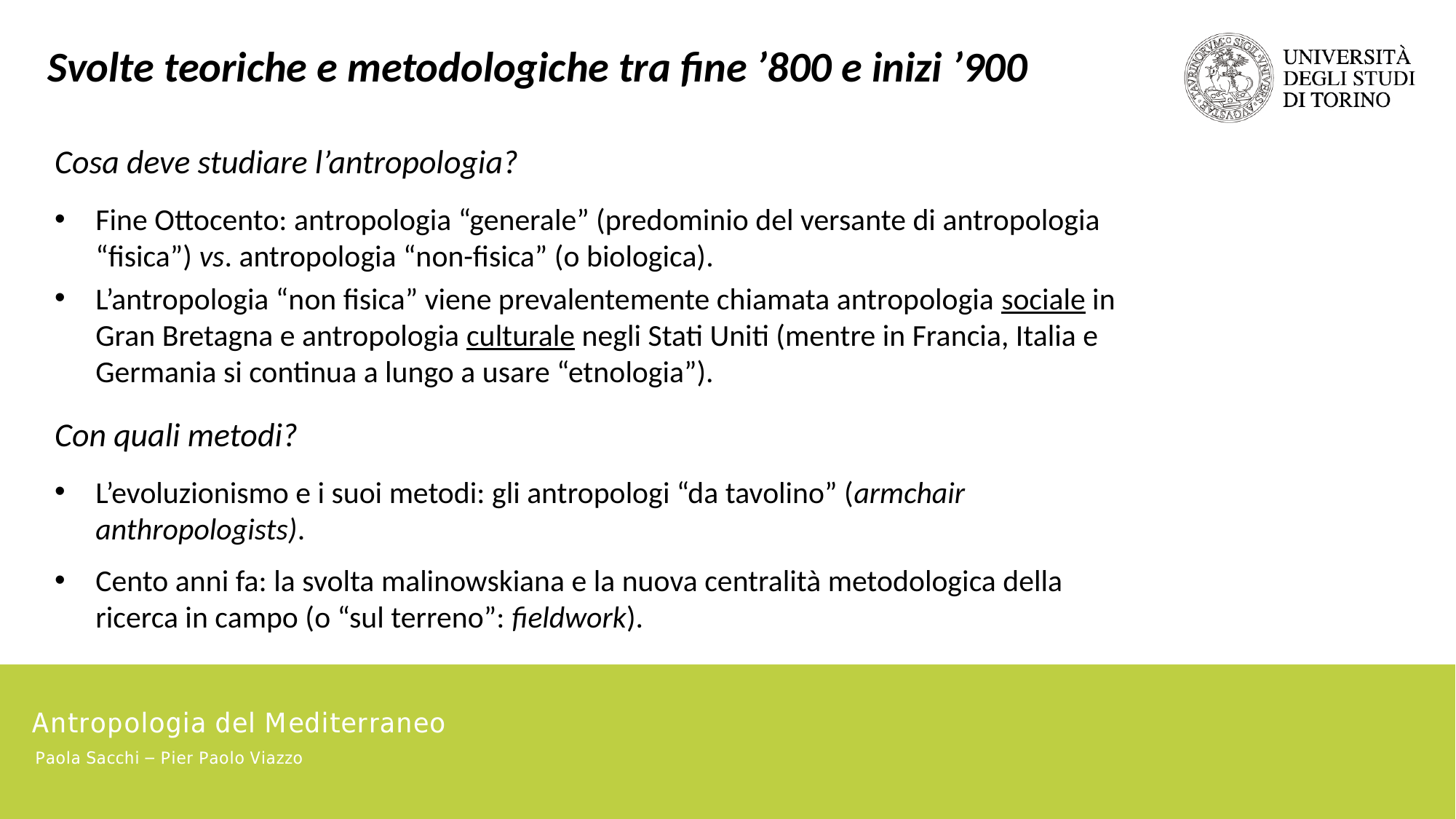

Svolte teoriche e metodologiche tra fine ’800 e inizi ’900
Cosa deve studiare l’antropologia?
Fine Ottocento: antropologia “generale” (predominio del versante di antropologia “fisica”) vs. antropologia “non-fisica” (o biologica).
L’antropologia “non fisica” viene prevalentemente chiamata antropologia sociale in Gran Bretagna e antropologia culturale negli Stati Uniti (mentre in Francia, Italia e Germania si continua a lungo a usare “etnologia”).
Con quali metodi?
L’evoluzionismo e i suoi metodi: gli antropologi “da tavolino” (armchair anthropologists).
Cento anni fa: la svolta malinowskiana e la nuova centralità metodologica della ricerca in campo (o “sul terreno”: fieldwork).
Antropologia del Mediterraneo

Paola Sacchi – Pier Paolo Viazzo